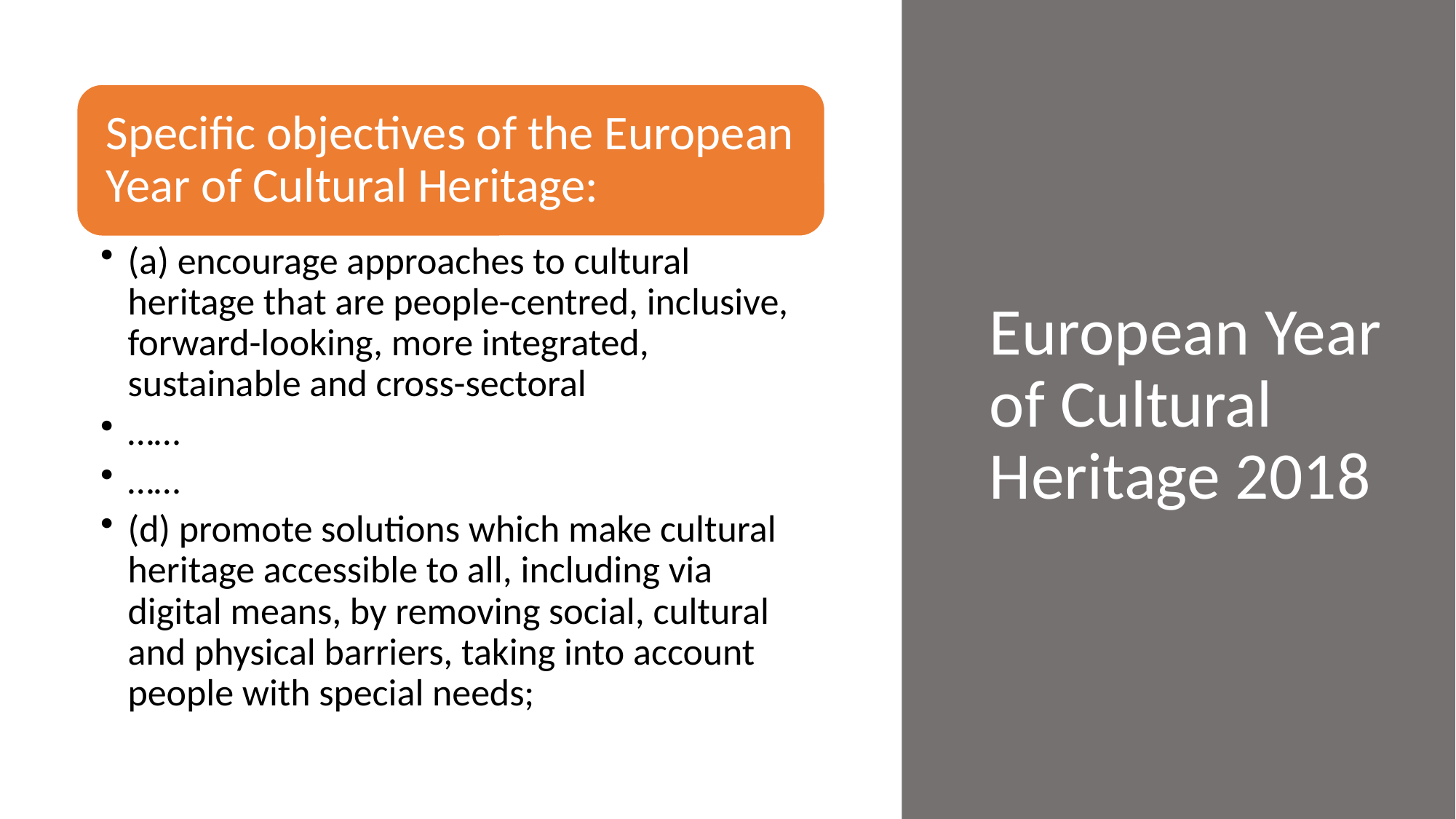

Specific objectives of the European Year of Cultural Heritage:
(a) encourage approaches to cultural heritage that are people-centred, inclusive, forward-looking, more integrated, sustainable and cross-sectoral
……
……
(d) promote solutions which make cultural heritage accessible to all, including via digital means, by removing social, cultural and physical barriers, taking into account people with special needs;
# European Year of Cultural Heritage 2018